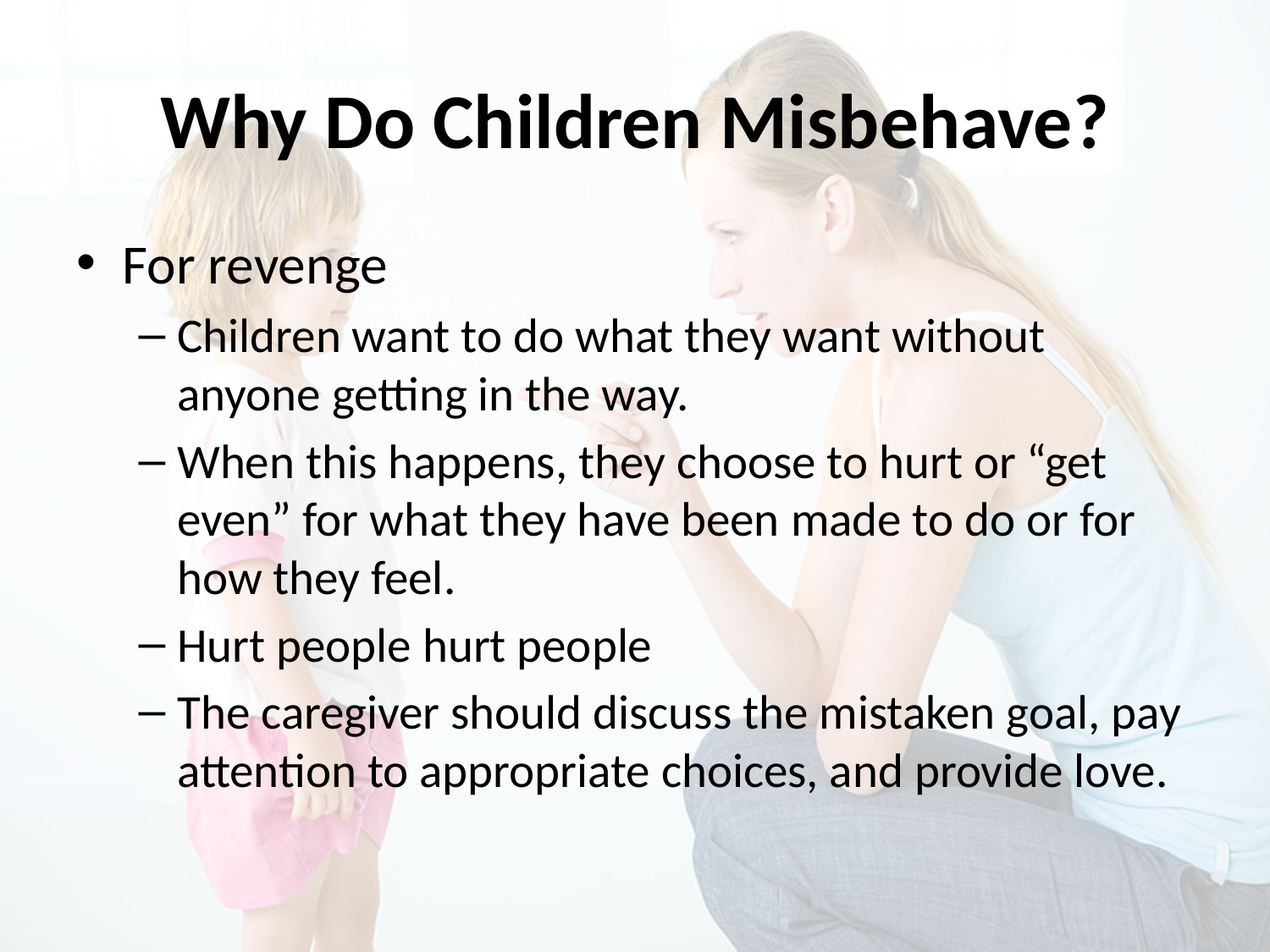

# Why Do Children Misbehave?
For revenge
Children want to do what they want without anyone getting in the way.
When this happens, they choose to hurt or “get even” for what they have been made to do or for how they feel.
Hurt people hurt people
The caregiver should discuss the mistaken goal, pay attention to appropriate choices, and provide love.